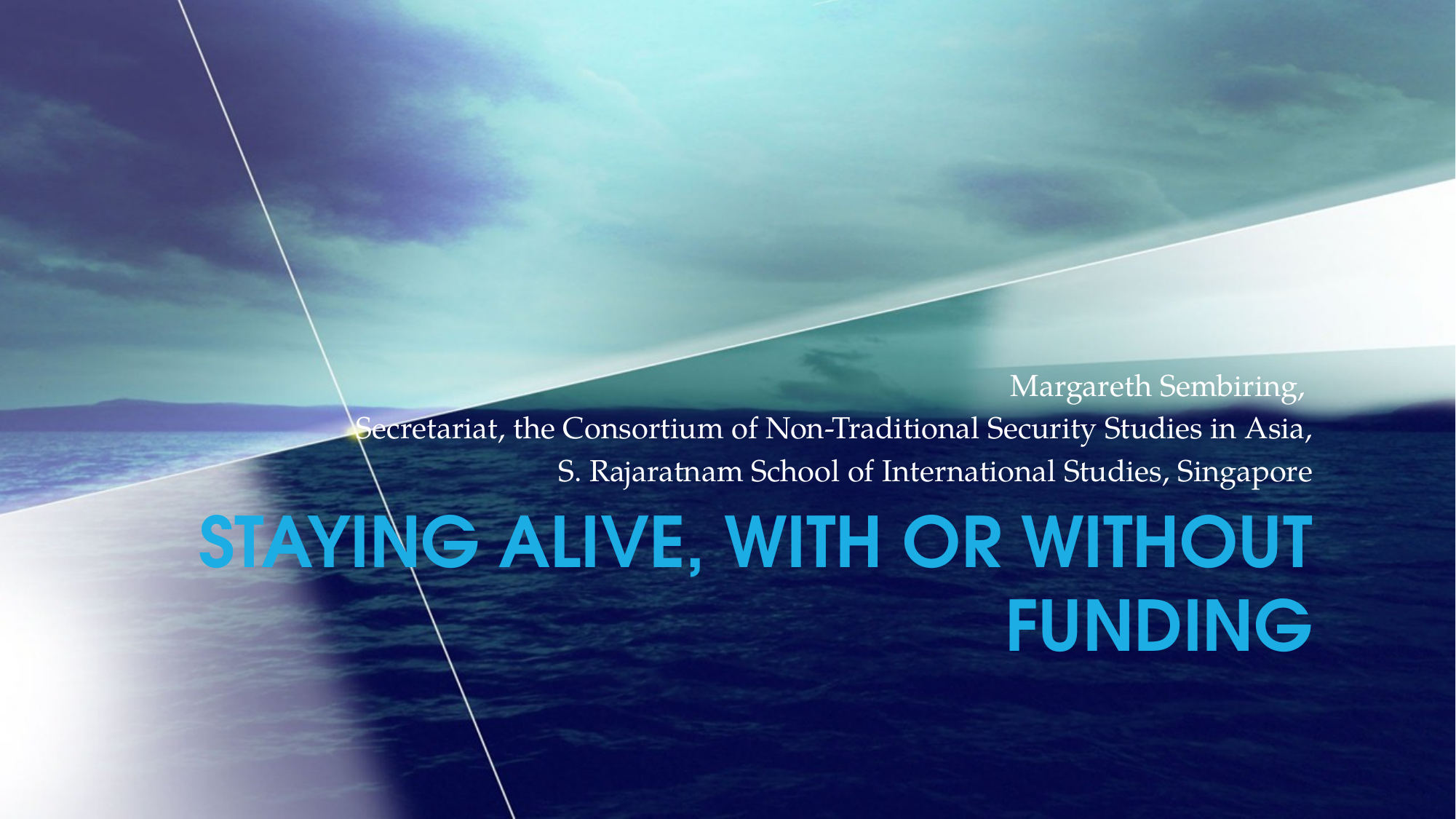

Margareth Sembiring,
Secretariat, the Consortium of Non-Traditional Security Studies in Asia,
S. Rajaratnam School of International Studies, Singapore
# STAYING ALIVE, WITH OR WITHOUT FUNDING